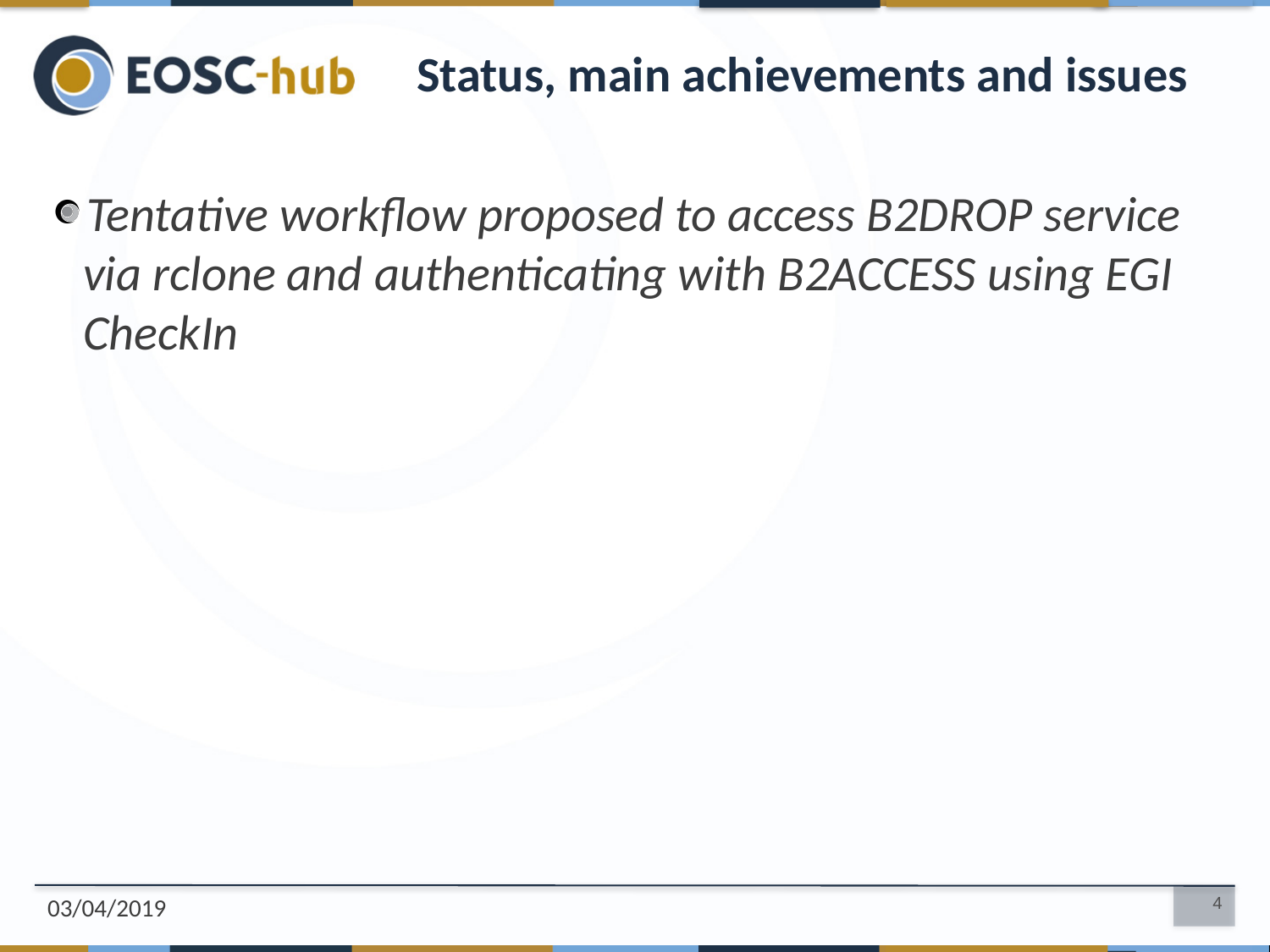

Status, main achievements and issues
Tentative workflow proposed to access B2DROP service via rclone and authenticating with B2ACCESS using EGI CheckIn
03/04/2019
4